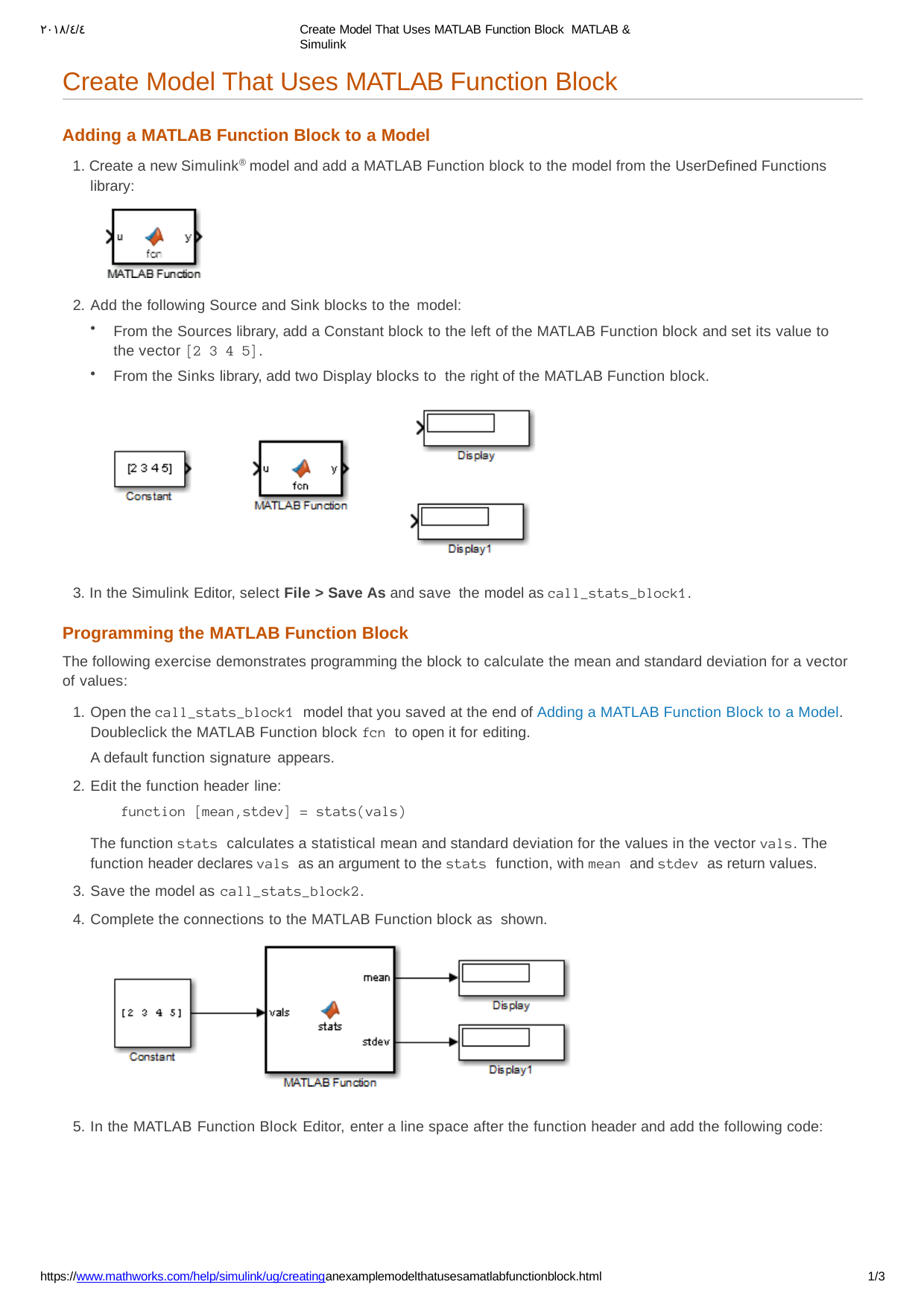

۲۰۱۸/٤/٤
Create Model That Uses MATLAB Function Block ­ MATLAB & Simulink
Create Model That Uses MATLAB Function Block

Adding a MATLAB Function Block to a Model
1. Create a new Simulink® model and add a MATLAB Function block to the model from the User­Defined Functions  library:

Add the following Source and Sink blocks to the model:
From the Sources library, add a Constant block to the left of the MATLAB Function block and set its value to  the vector [2 3 4 5].
From the Sinks library, add two Display blocks to the right of the MATLAB Function block.

3. In the Simulink Editor, select File > Save As and save the model as call_stats_block1.

Programming the MATLAB Function Block
The following exercise demonstrates programming the block to calculate the mean and standard deviation for a vector  of values:
Open the call_stats_block1 model that you saved at the end of Adding a MATLAB Function Block to a Model.  Double­click the MATLAB Function block fcn to open it for editing.
A default function signature appears.
Edit the function header line:
function [mean,stdev] = stats(vals)
The function stats calculates a statistical mean and standard deviation for the values in the vector vals. The  function header declares vals as an argument to the stats function, with mean and stdev as return values.
Save the model as call_stats_block2.
Complete the connections to the MATLAB Function block as shown.

5. In the MATLAB Function Block Editor, enter a line space after the function header and add the following code:
https://www.mathworks.com/help/simulink/ug/creating­an­example­model­that­uses­a­matlab­function­block.html
1/3